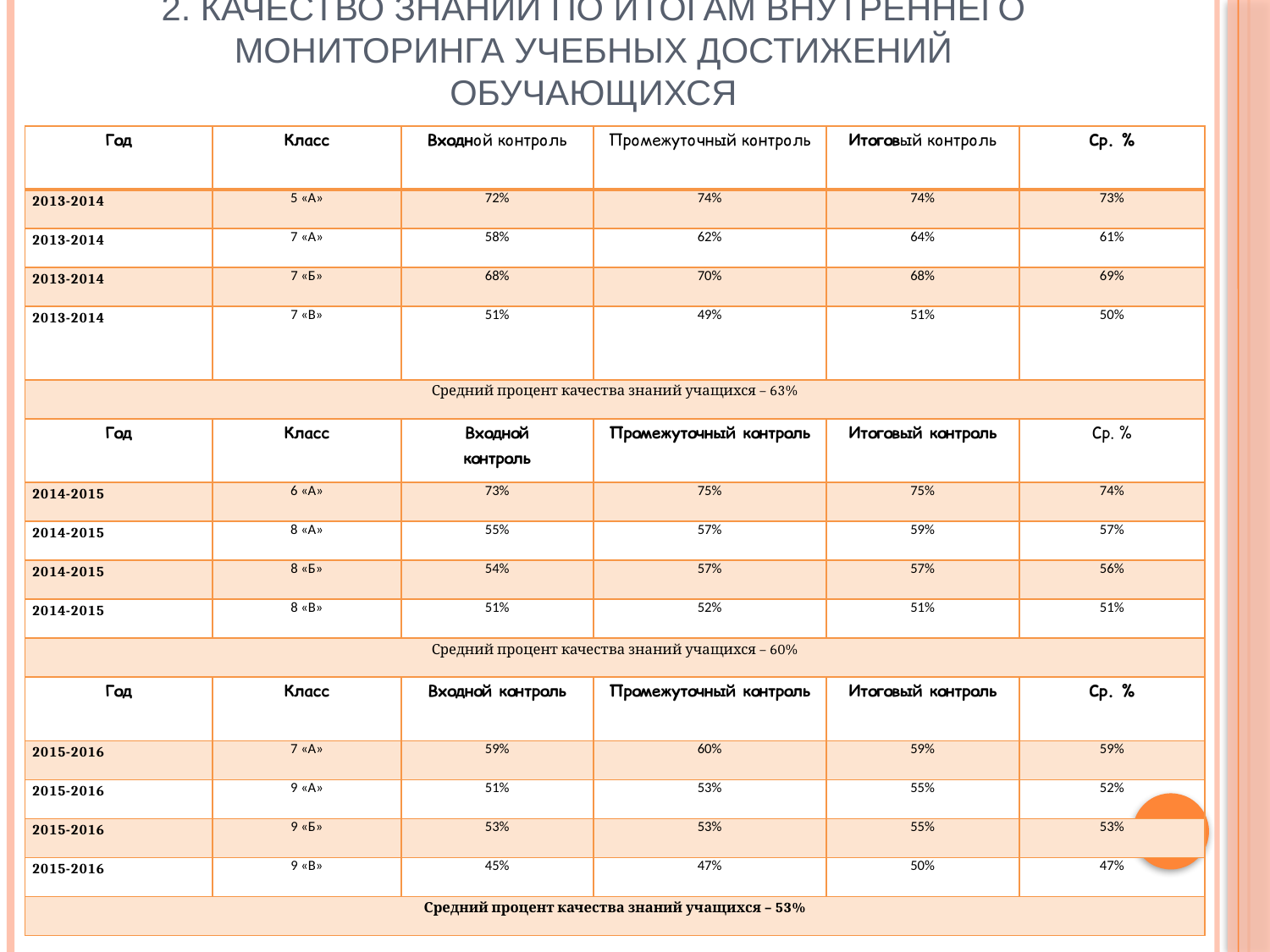

# 2. Качество знаний по итогам внутреннего мониторинга учебных достижений обучающихся
| Год | Класс | Входной контроль | Промежуточный контроль | Итоговый контроль | Ср. % |
| --- | --- | --- | --- | --- | --- |
| 2013-2014 | 5 «А» | 72% | 74% | 74% | 73% |
| 2013-2014 | 7 «А» | 58% | 62% | 64% | 61% |
| 2013-2014 | 7 «Б» | 68% | 70% | 68% | 69% |
| 2013-2014 | 7 «В» | 51% | 49% | 51% | 50% |
| Средний процент качества знаний учащихся – 63% |  |  |  |  |  |
| Год | Класс | Входной контроль | Промежуточный контроль | Итоговый контроль | Ср. % |
| 2014-2015 | 6 «А» | 73% | 75% | 75% | 74% |
| 2014-2015 | 8 «А» | 55% | 57% | 59% | 57% |
| 2014-2015 | 8 «Б» | 54% | 57% | 57% | 56% |
| 2014-2015 | 8 «В» | 51% | 52% | 51% | 51% |
| Средний процент качества знаний учащихся – 60% |  |  |  |  |  |
| Год | Класс | Входной контроль | Промежуточный контроль | Итоговый контроль | Ср. % |
| 2015-2016 | 7 «А» | 59% | 60% | 59% | 59% |
| 2015-2016 | 9 «А» | 51% | 53% | 55% | 52% |
| 2015-2016 | 9 «Б» | 53% | 53% | 55% | 53% |
| 2015-2016 | 9 «В» | 45% | 47% | 50% | 47% |
| Средний процент качества знаний учащихся – 53% |  |  |  |  |  |